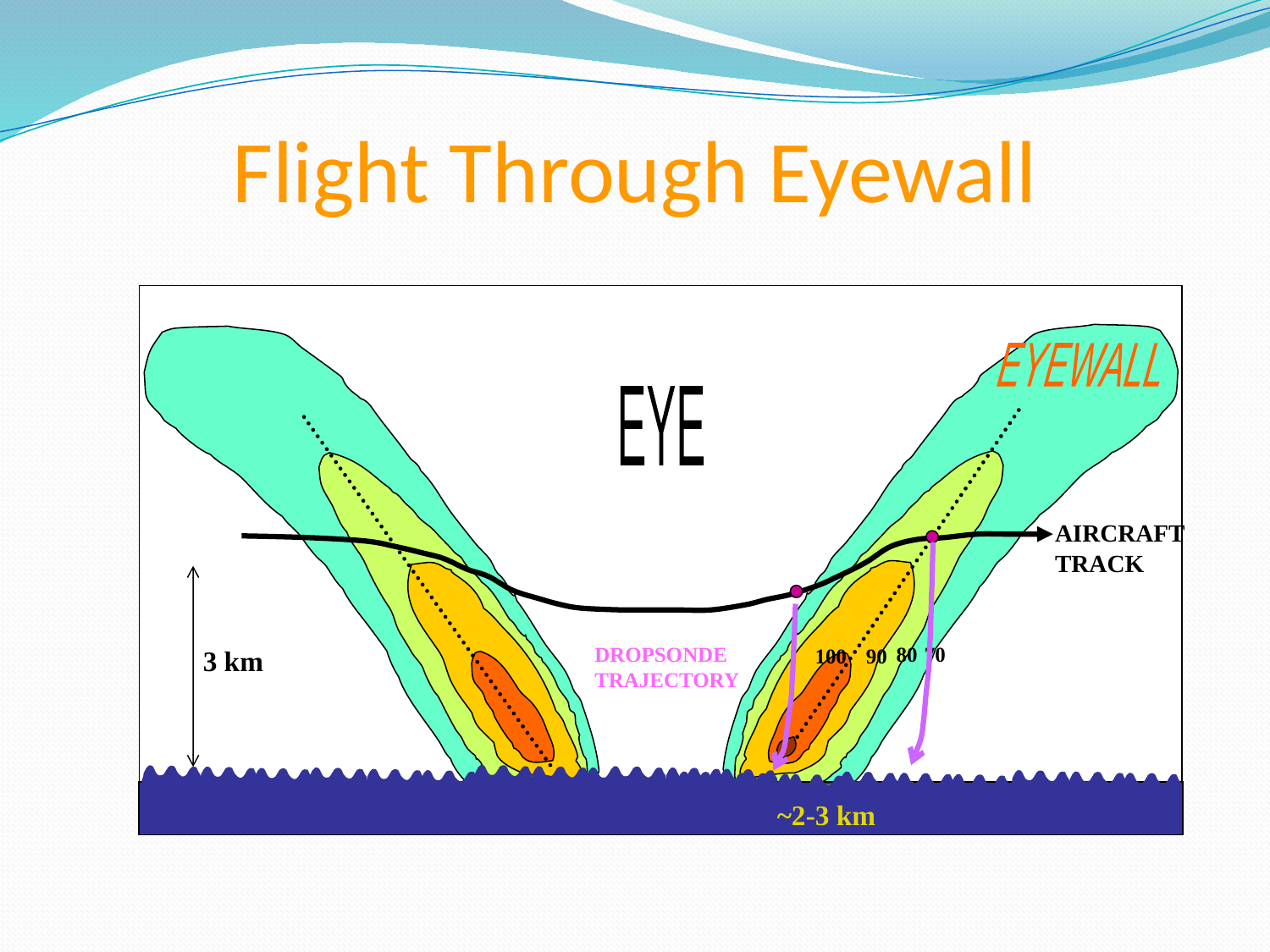

# Flight Through Eyewall

EYEWALL
EYE

AIRCRAFT TRACK

DROPSONDE TRAJECTORY
80
70
100
90
3 km

~2-3 km